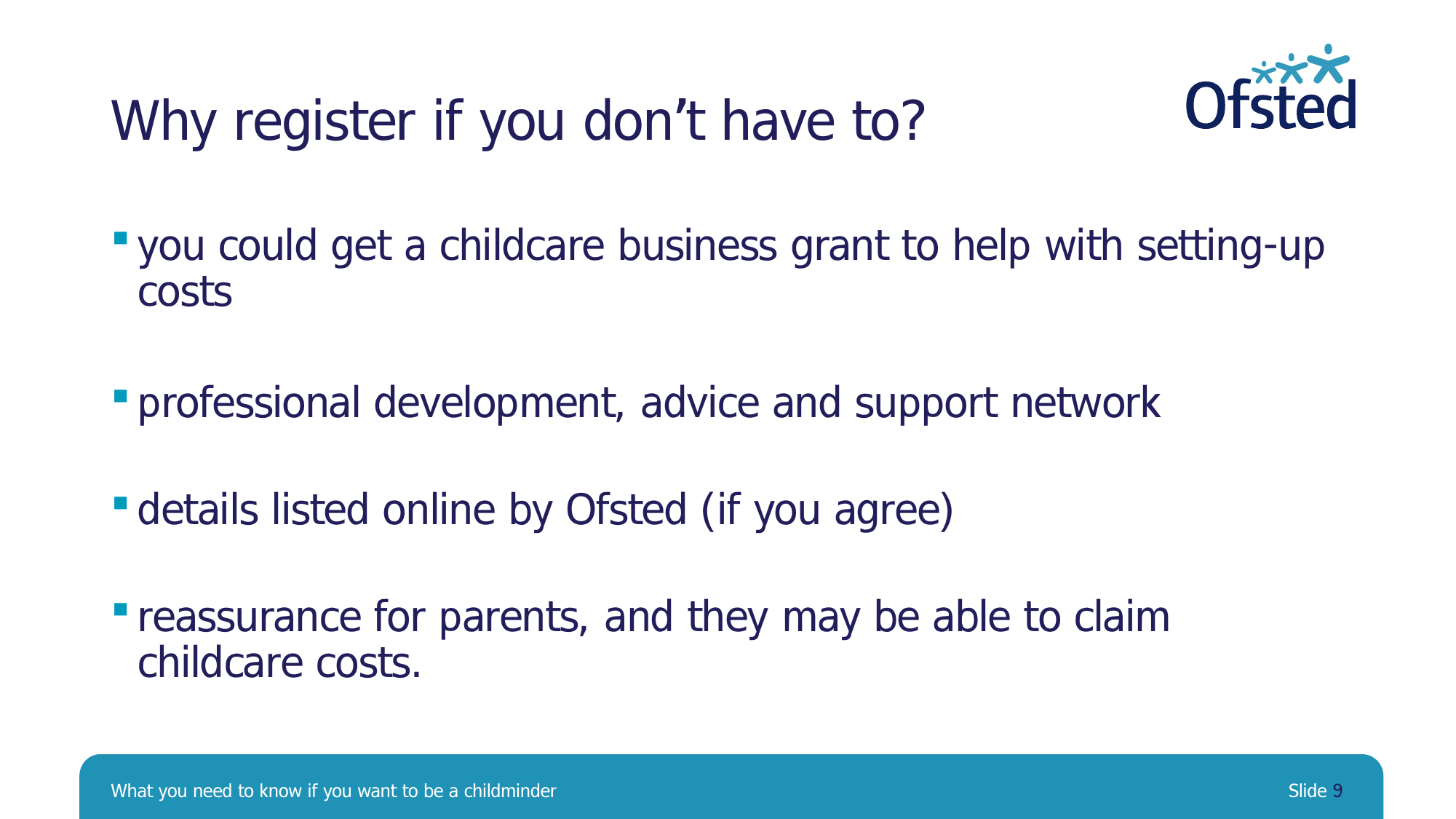

# Why register if you don’t have to?
you could get a childcare business grant to help with setting-up costs
professional development, advice and support network
details listed online by Ofsted (if you agree)
reassurance for parents, and they may be able to claim childcare costs.
What you need to know if you want to be a childminder
Slide 9